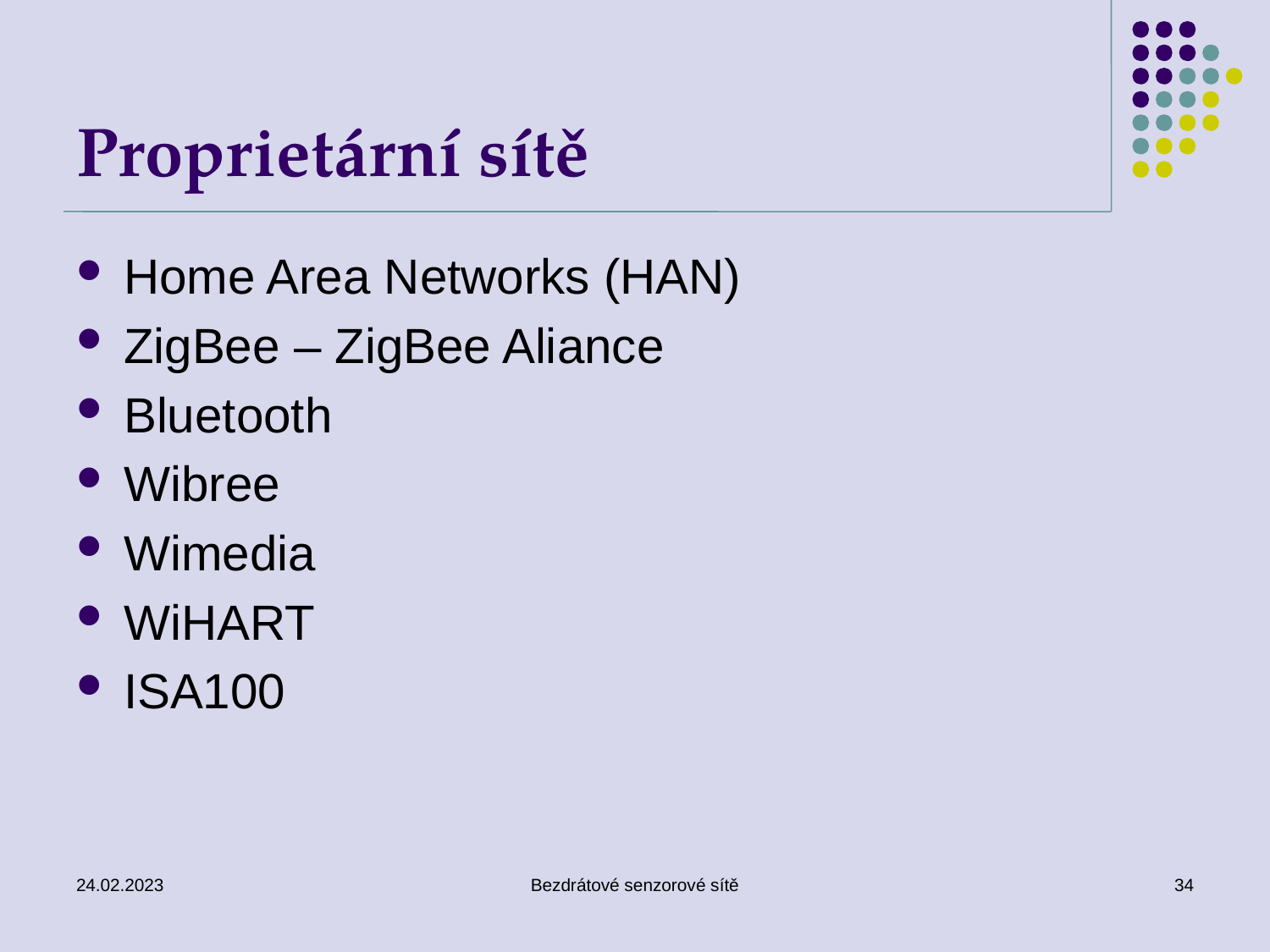

# Proprietární sítě
Home Area Networks (HAN)
ZigBee – ZigBee Aliance
Bluetooth
Wibree
Wimedia
WiHART
ISA100

24.02.2023
Bezdrátové senzorové sítě
34